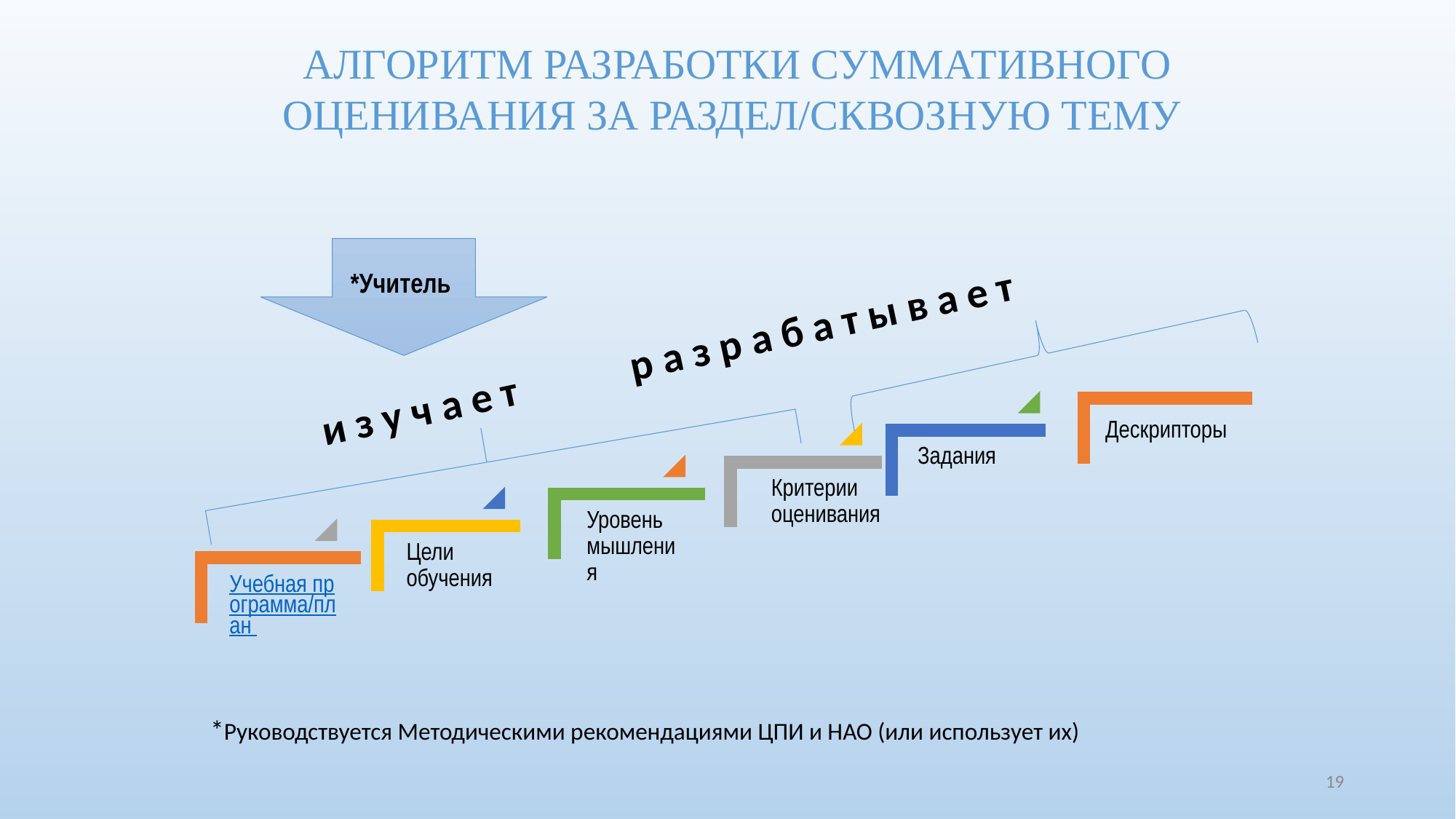

АЛГОРИТМ РАЗРАБОТКИ СУММАТИВНОГО ОЦЕНИВАНИЯ ЗА РАЗДЕЛ/СКВОЗНУЮ ТЕМУ

*Учитель
            и з у ч а е т            р а з р а б а т ы в а е т
Учебная программа/план
Цели обучения
Уровень мышления
Критерии оценивания
Задания
Дескрипторы

*Руководствуется Методическими рекомендациями ЦПИ и НАО (или использует их)
19